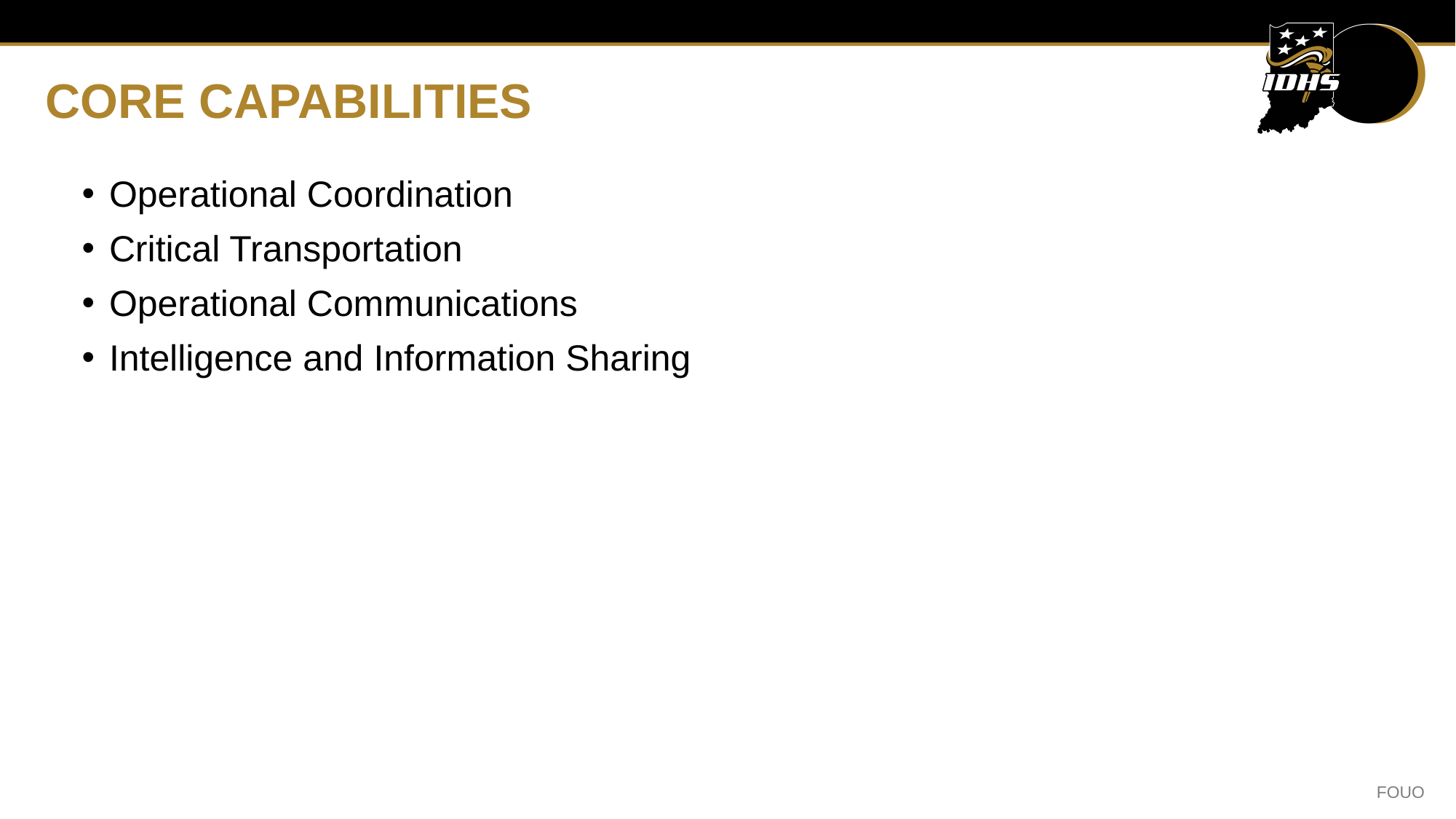

# CORE CAPABILITIES
Operational Coordination
Critical Transportation
Operational Communications
Intelligence and Information Sharing